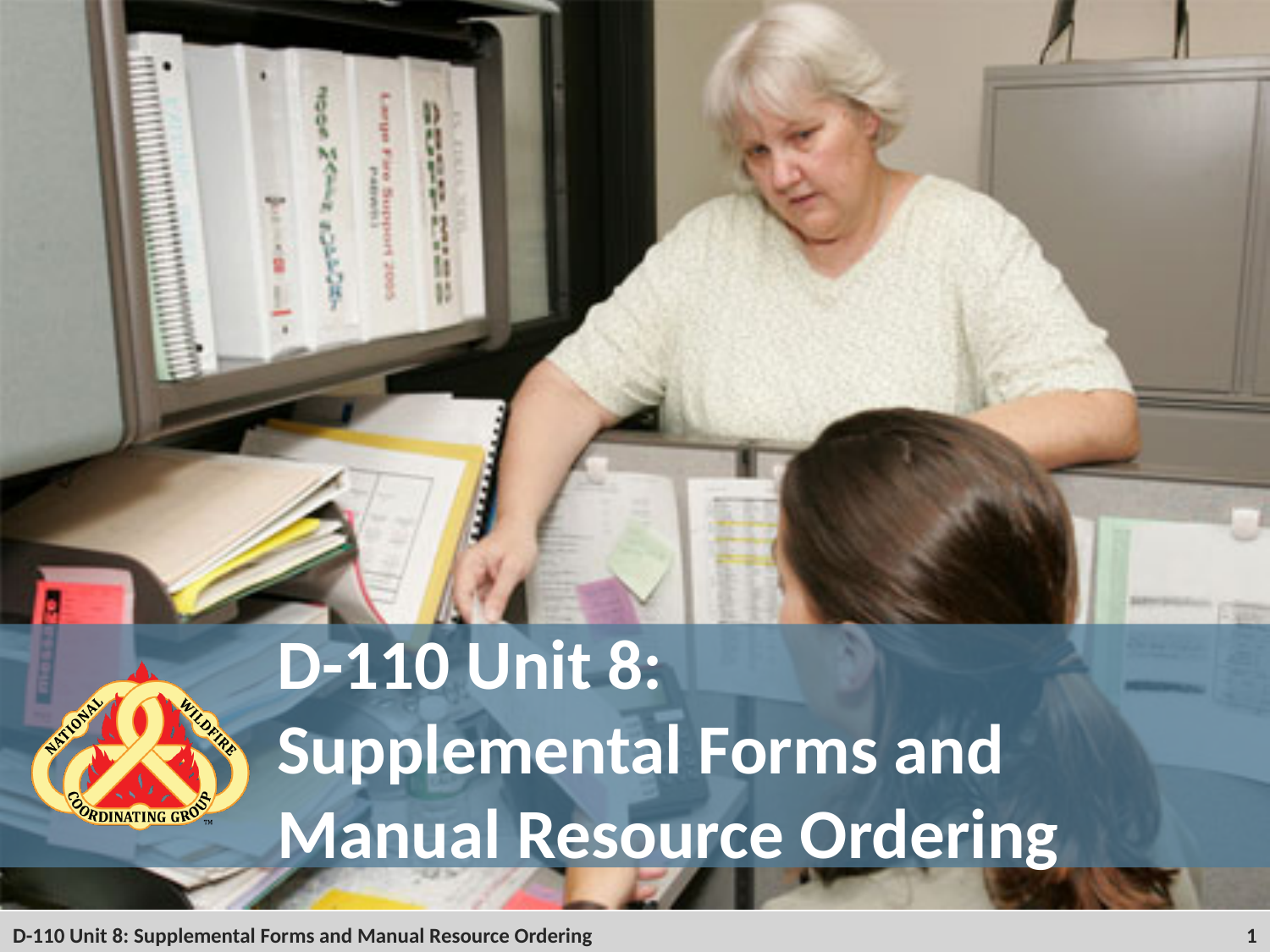

# D-110 Unit 8: Supplemental Forms and Manual Resource Ordering